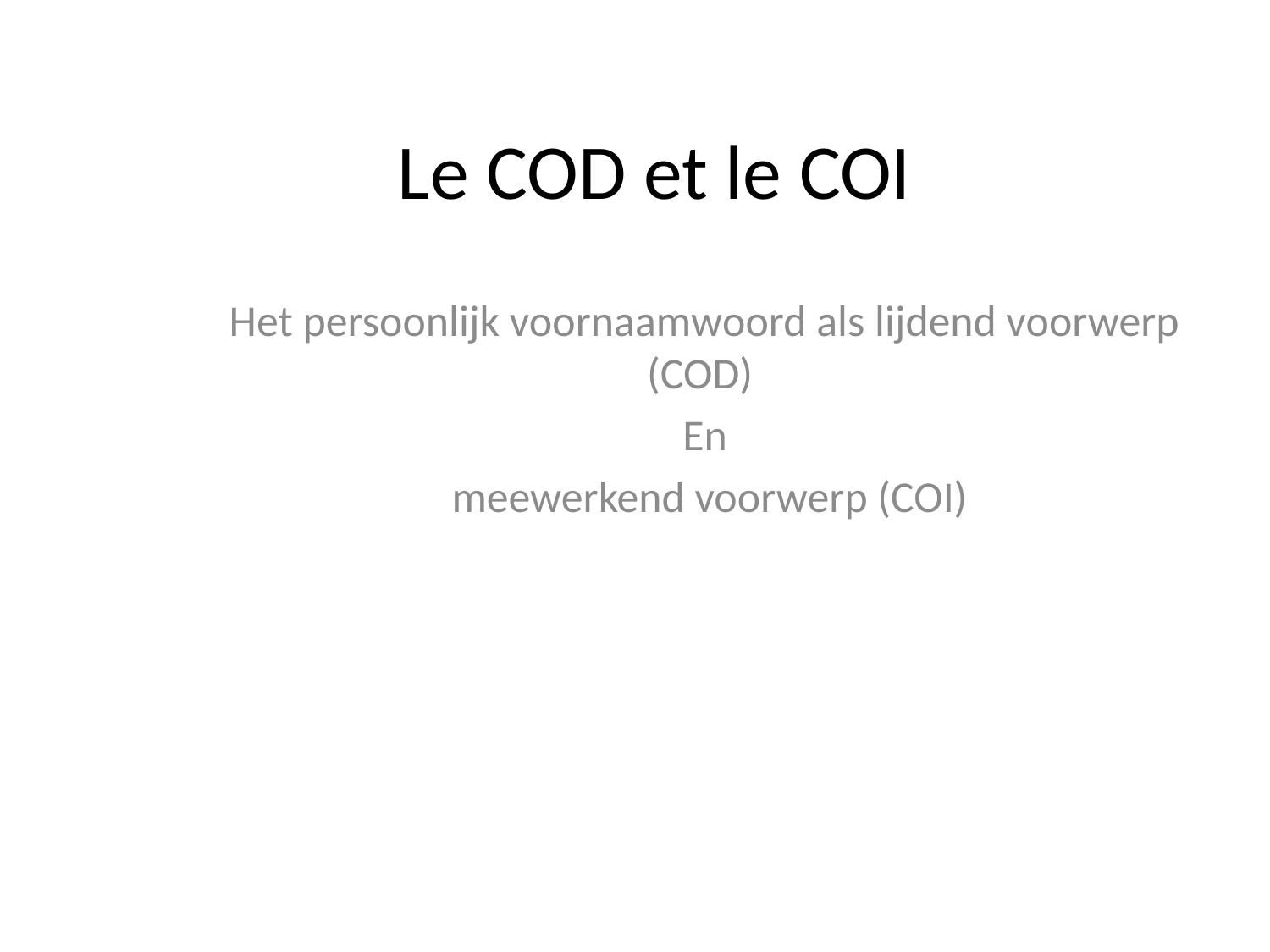

# Le COD et le COI
Het persoonlijk voornaamwoord als lijdend voorwerp (COD)
En
 meewerkend voorwerp (COI)